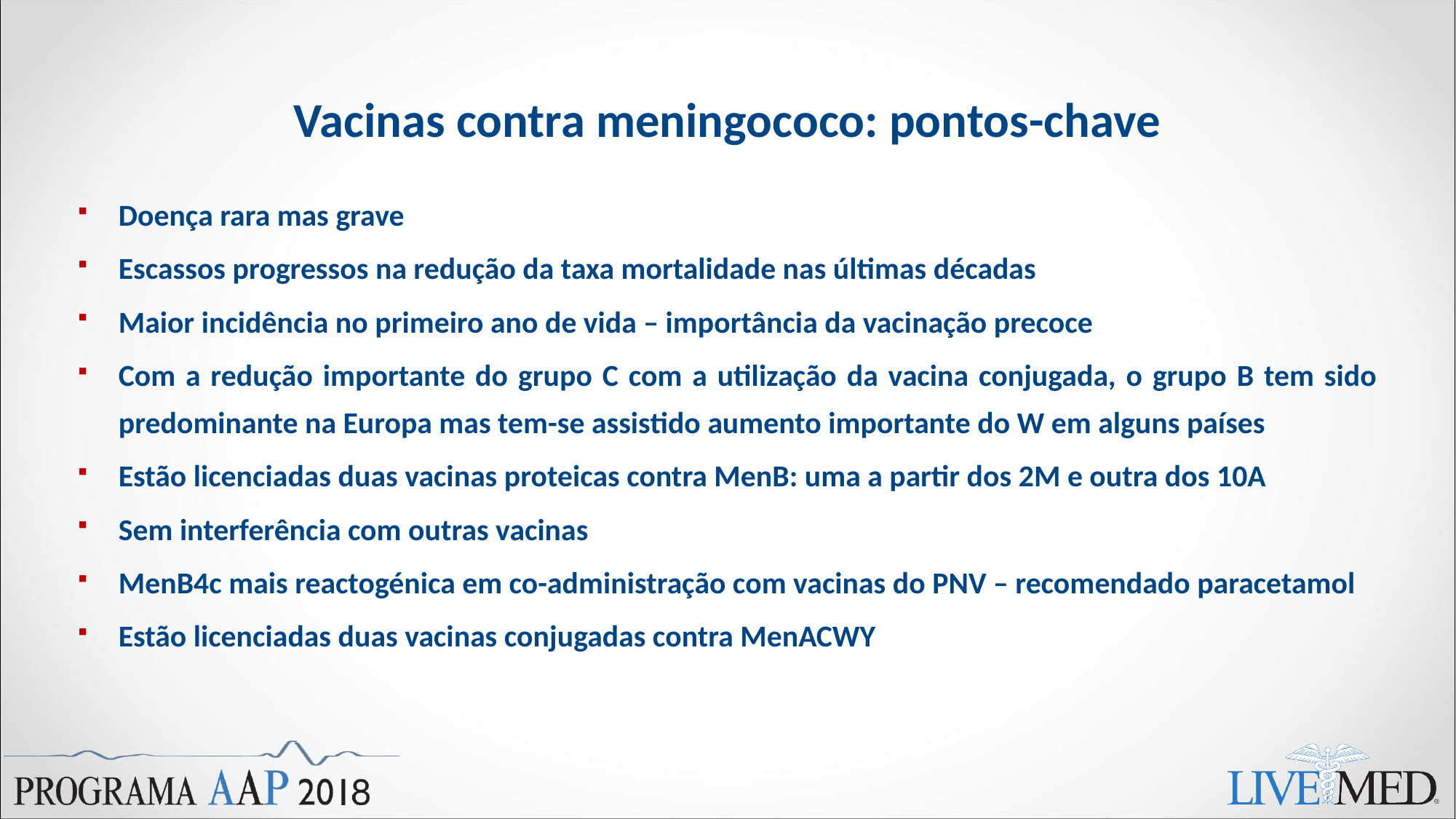

# Vacinas contra meningococo: pontos-chave
Doença rara mas grave
Escassos progressos na redução da taxa mortalidade nas últimas décadas
Maior incidência no primeiro ano de vida – importância da vacinação precoce
Com a redução importante do grupo C com a utilização da vacina conjugada, o grupo B tem sido predominante na Europa mas tem-se assistido aumento importante do W em alguns países
Estão licenciadas duas vacinas proteicas contra MenB: uma a partir dos 2M e outra dos 10A
Sem interferência com outras vacinas
MenB4c mais reactogénica em co-administração com vacinas do PNV – recomendado paracetamol
Estão licenciadas duas vacinas conjugadas contra MenACWY